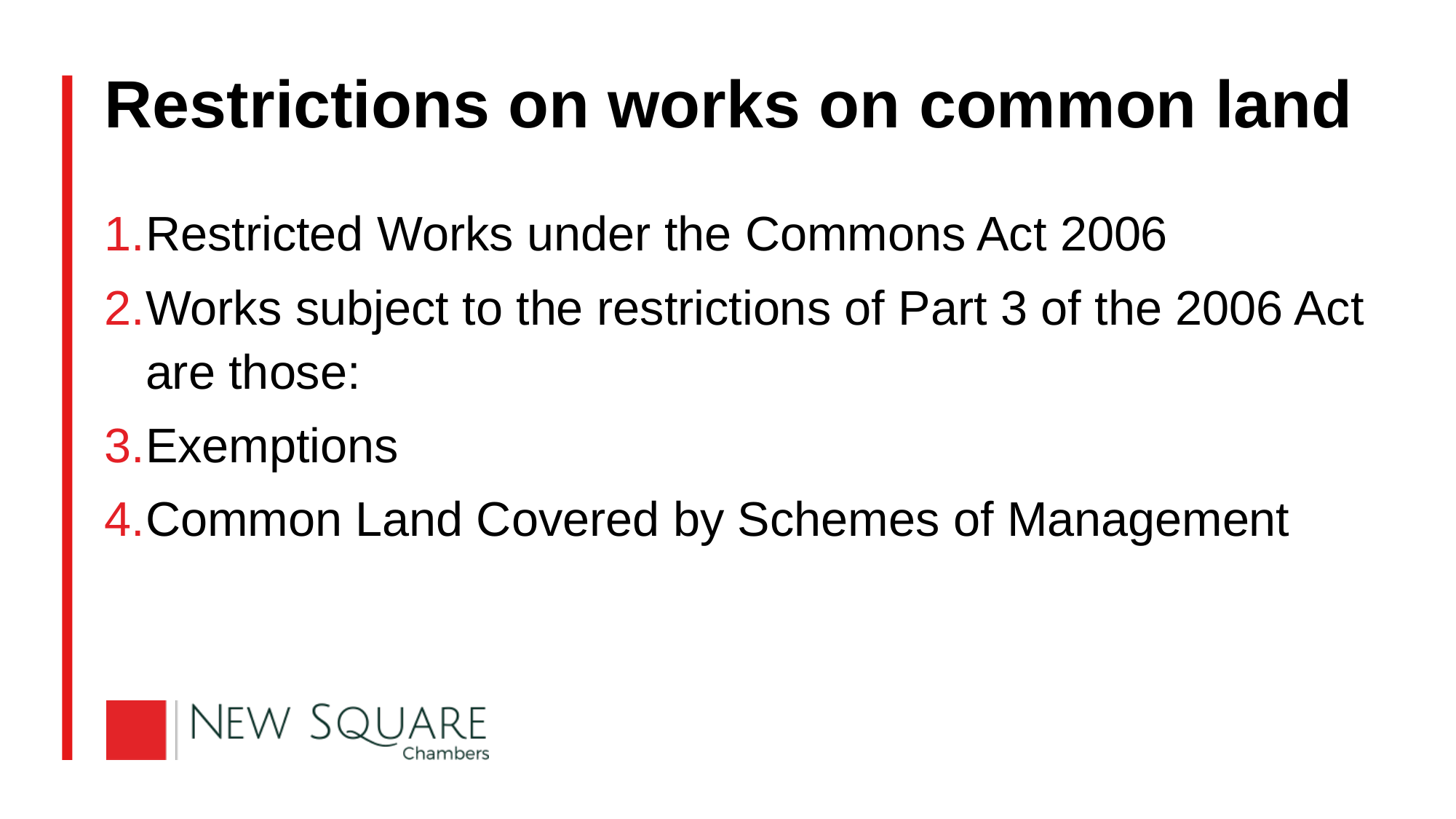

# Restrictions on works on common land
Restricted Works under the Commons Act 2006
Works subject to the restrictions of Part 3 of the 2006 Act are those:
Exemptions
Common Land Covered by Schemes of Management